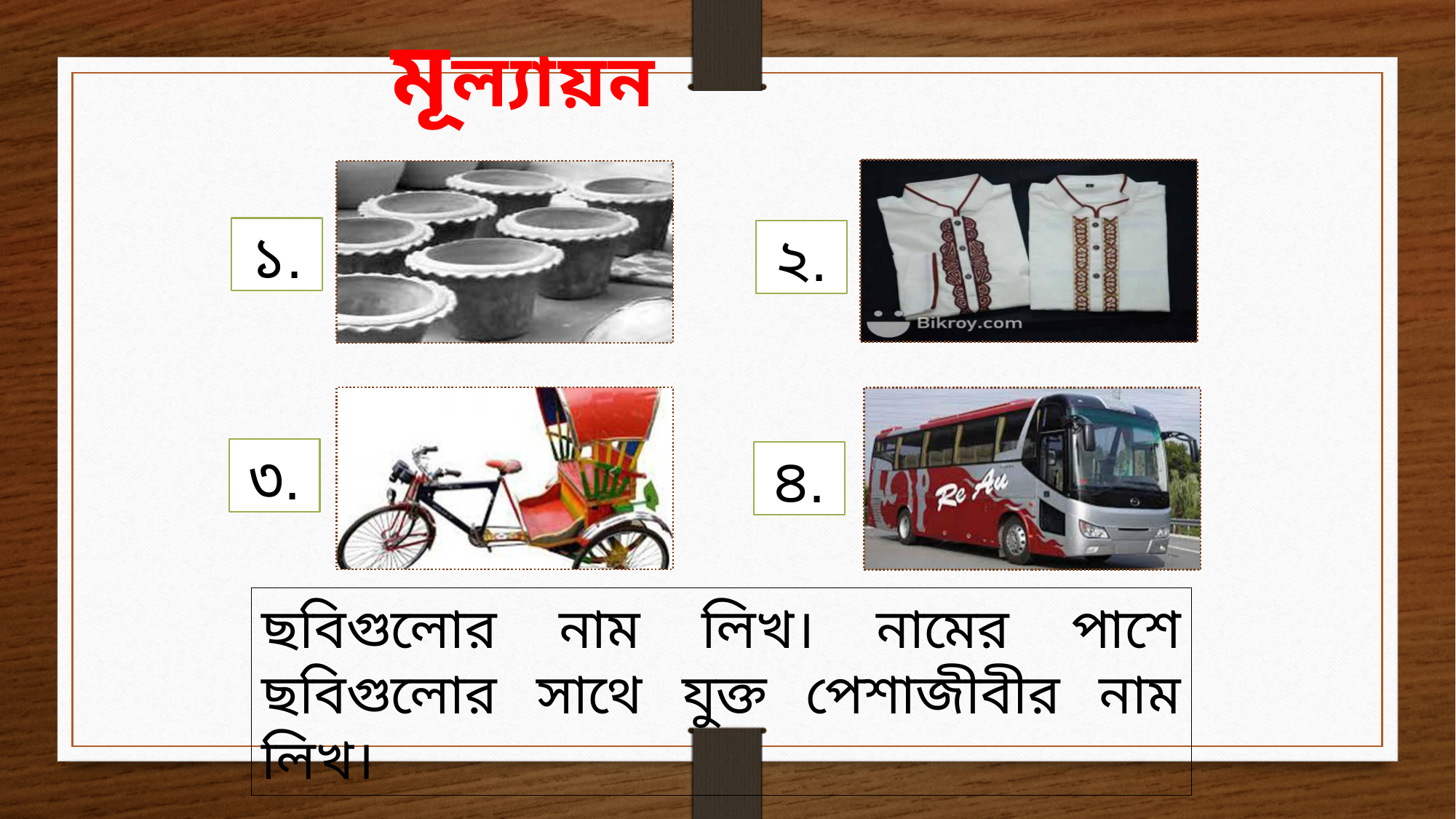

মূল্যায়ন

১.
২.

৩.
৪.
ছবিগুলোর নাম লিখ। নামের পাশে ছবিগুলোর সাথে যুক্ত পেশাজীবীর নাম লিখ।